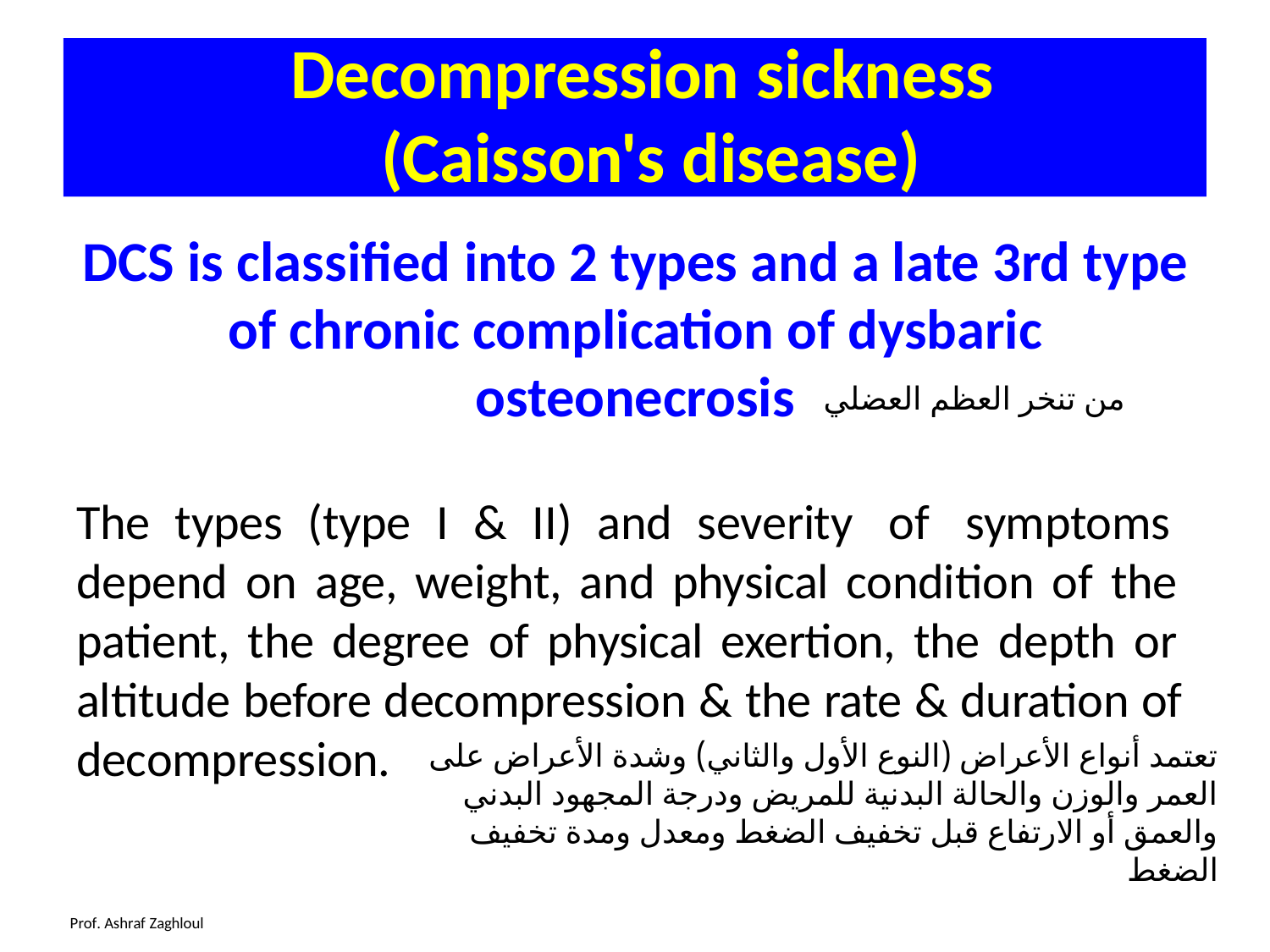

Decompression sickness
(Caisson's disease)
DCS is classified into 2 types and a late 3rd type  of chronic complication of dysbaric  osteonecrosis

The types (type I & II) and severity of symptoms  depend on age, weight, and physical condition of the  patient, the degree of physical exertion, the depth or  altitude before decompression & the rate & duration of  decompression.
من تنخر العظم العضلي
تعتمد أنواع الأعراض (النوع الأول والثاني) وشدة الأعراض على العمر والوزن والحالة البدنية للمريض ودرجة المجهود البدني والعمق أو الارتفاع قبل تخفيف الضغط ومعدل ومدة تخفيف الضغط
Prof. Ashraf Zaghloul